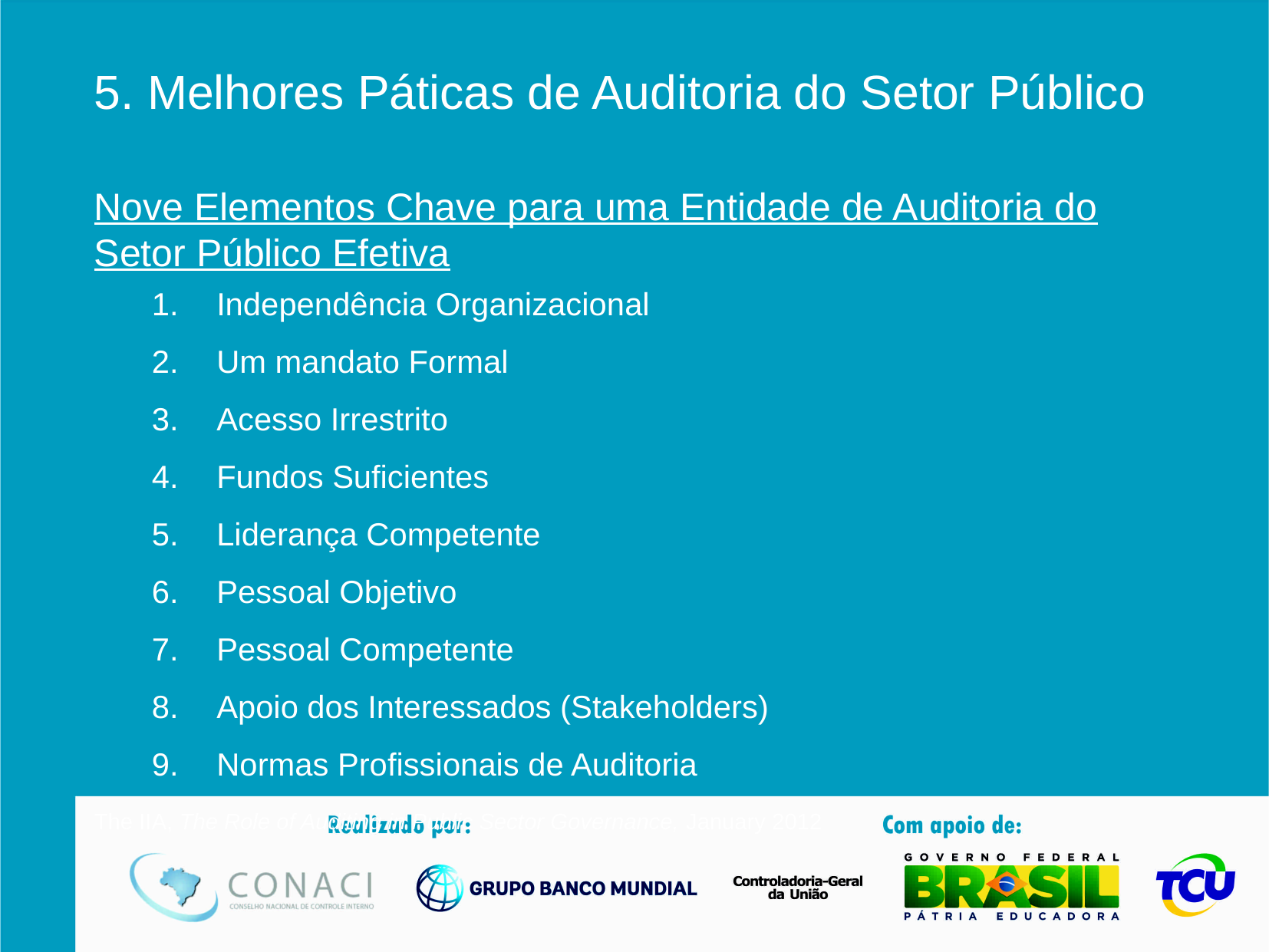

5. Melhores Páticas de Auditoria do Setor Público
Nove Elementos Chave para uma Entidade de Auditoria do Setor Público Efetiva
Independência Organizacional
Um mandato Formal
Acesso Irrestrito
Fundos Suficientes
Liderança Competente
Pessoal Objetivo
Pessoal Competente
Apoio dos Interessados (Stakeholders)
Normas Profissionais de Auditoria

The IIA, The Role of Auditing in Public Sector Governance, January 2012